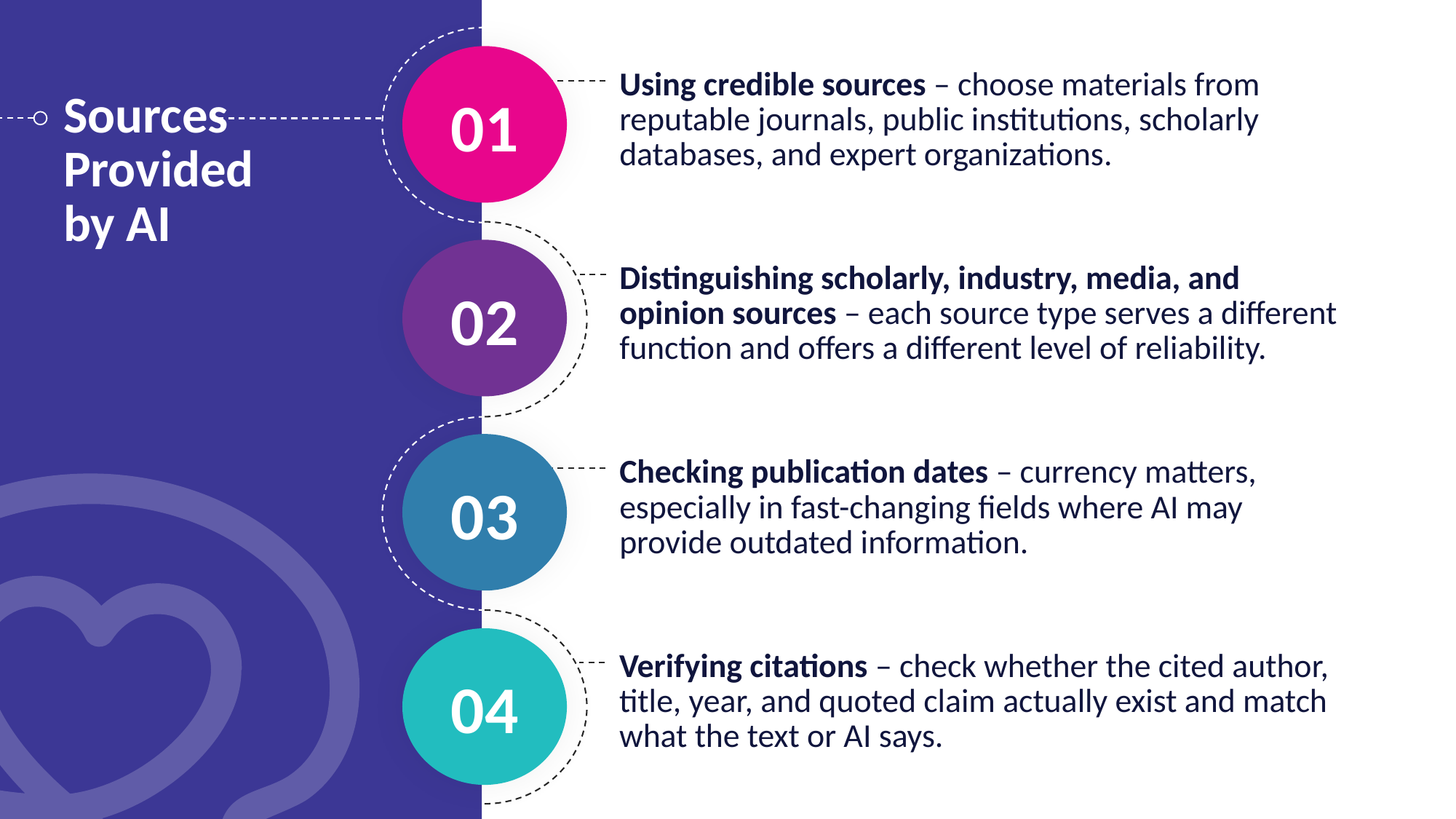

Using credible sources – choose materials from reputable journals, public institutions, scholarly databases, and expert organizations.

01
Sources Provided
by AI

Distinguishing scholarly, industry, media, and opinion sources – each source type serves a different function and offers a different level of reliability.

02

Checking publication dates – currency matters, especially in fast-changing fields where AI may provide outdated information.

03

Verifying citations – check whether the cited author, title, year, and quoted claim actually exist and match what the text or AI says.

04